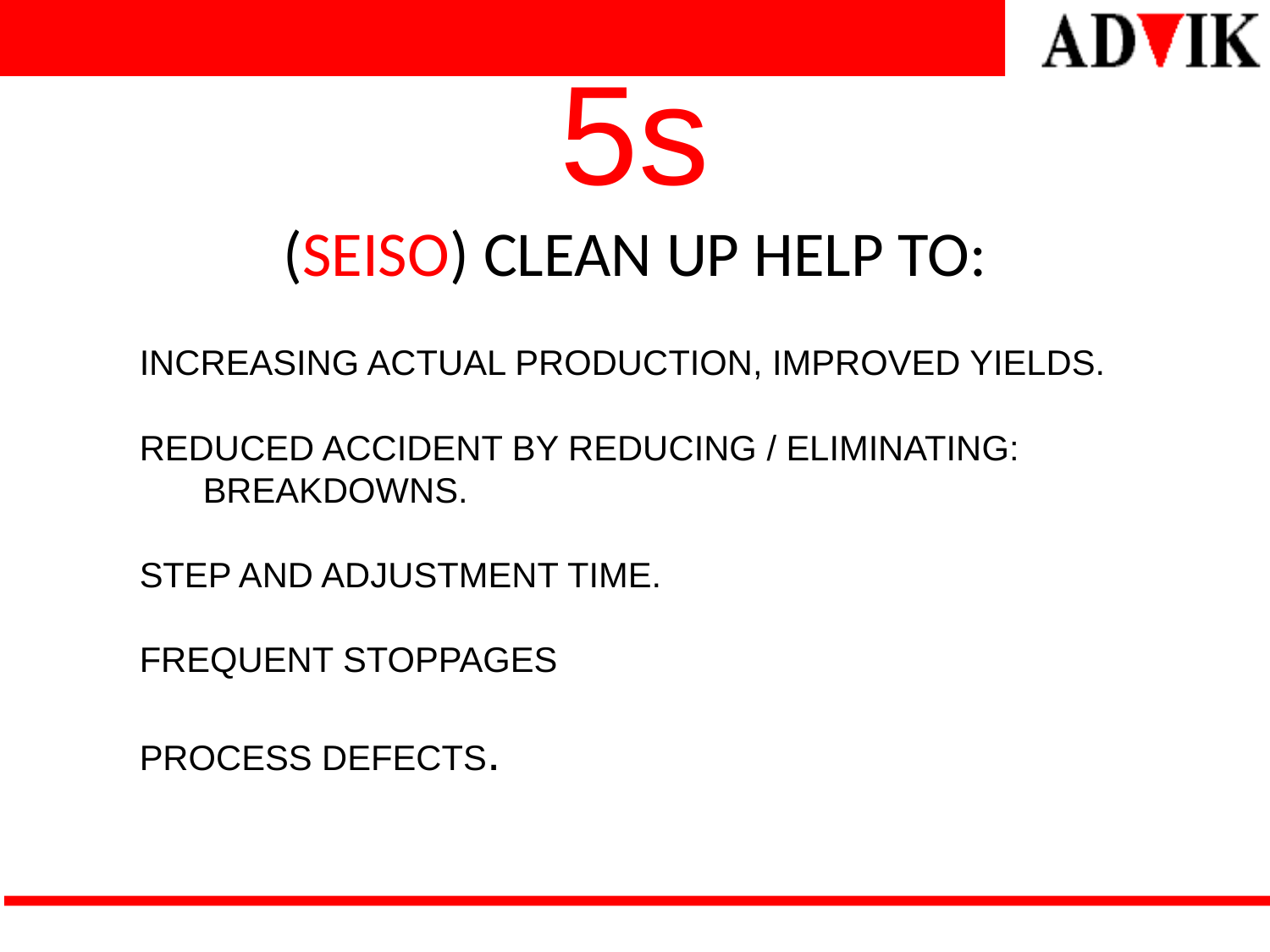

# 5s (SEISO) CLEAN UP HELP TO:

INCREASING ACTUAL PRODUCTION, IMPROVED YIELDS.

REDUCED ACCIDENT BY REDUCING / ELIMINATING:    BREAKDOWNS.

STEP AND ADJUSTMENT TIME.

FREQUENT STOPPAGES

PROCESS DEFECTS.